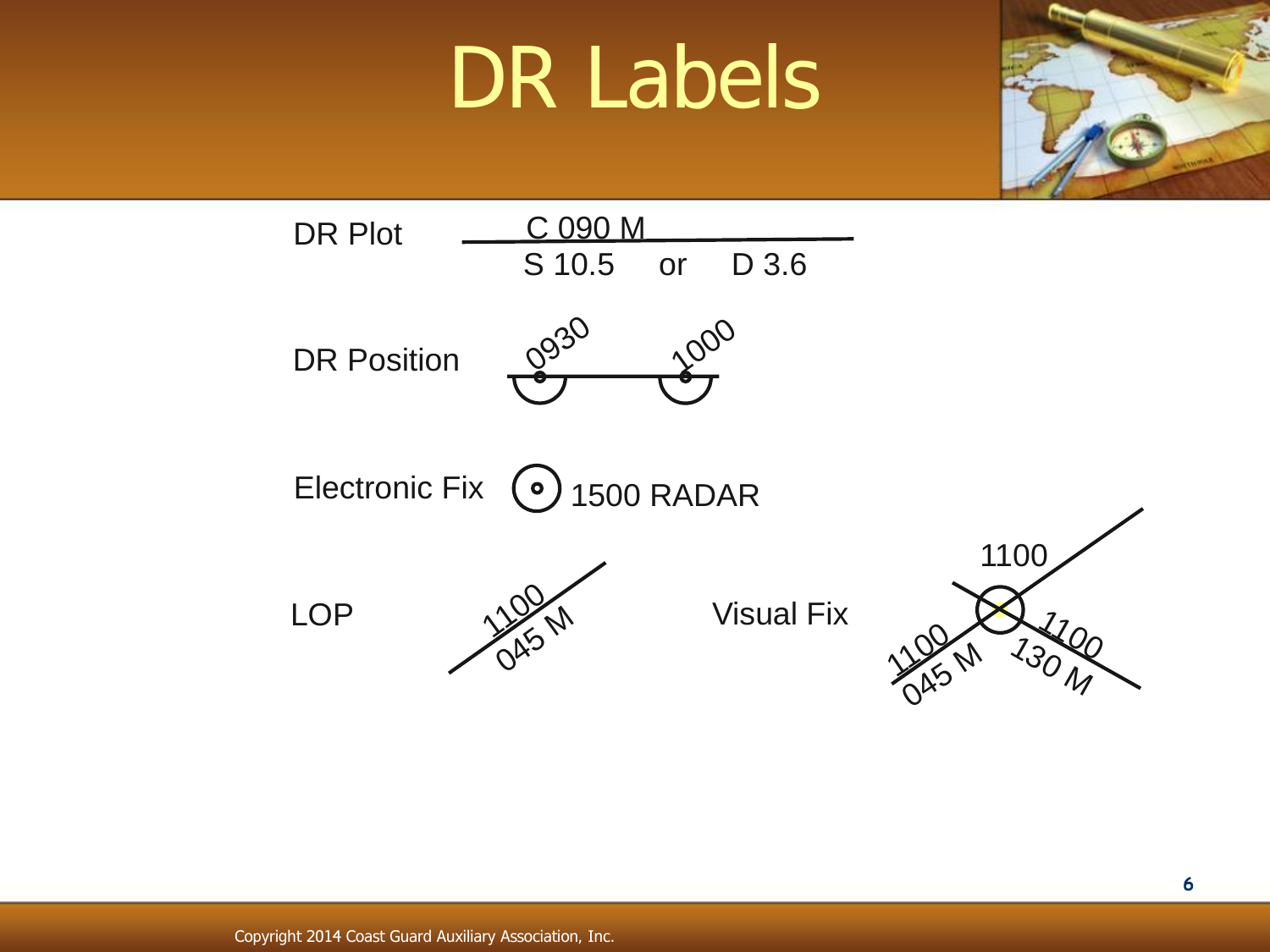

# DR Labels
DR Plot
C 090 M

S 10.5     or     D 3.6
0930
1000
DR Position

Electronic Fix

1500 RADAR

1100

Visual Fix

1100
1100
130 M
045 M

LOP
1100
045 M
6